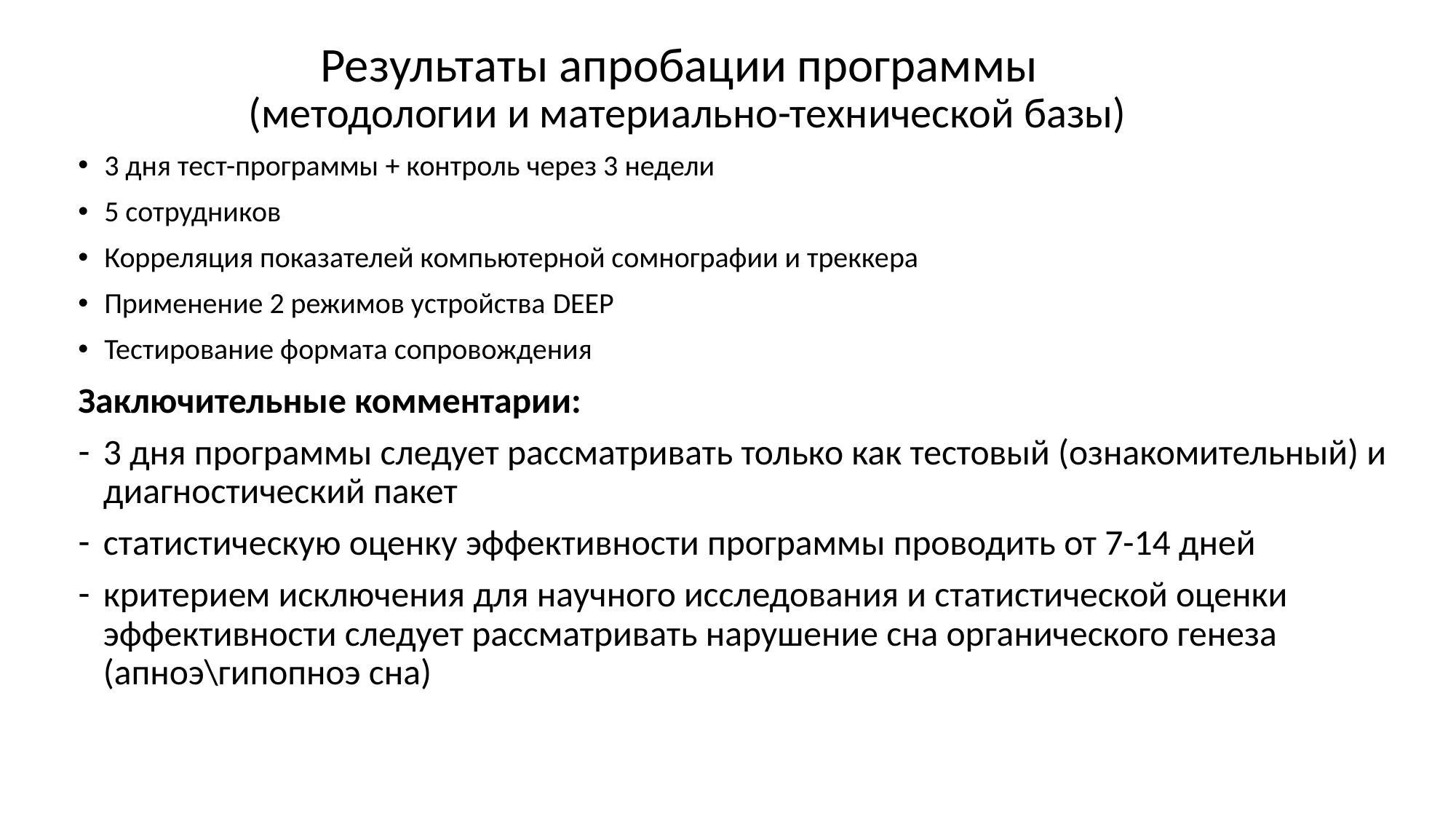

# Результаты апробации программы
(методологии и материально-технической базы)

3 дня тест-программы + контроль через 3 недели
5 сотрудников
Корреляция показателей компьютерной сомнографии и треккера
Применение 2 режимов устройства DEEP
Тестирование формата сопровождения

Заключительные комментарии:
3 дня программы следует рассматривать только как тестовый (ознакомительный) и диагностический пакет
статистическую оценку эффективности программы проводить от 7-14 дней
критерием исключения для научного исследования и статистической оценки эффективности следует рассматривать нарушение сна органического генеза (апноэ\гипопноэ сна)